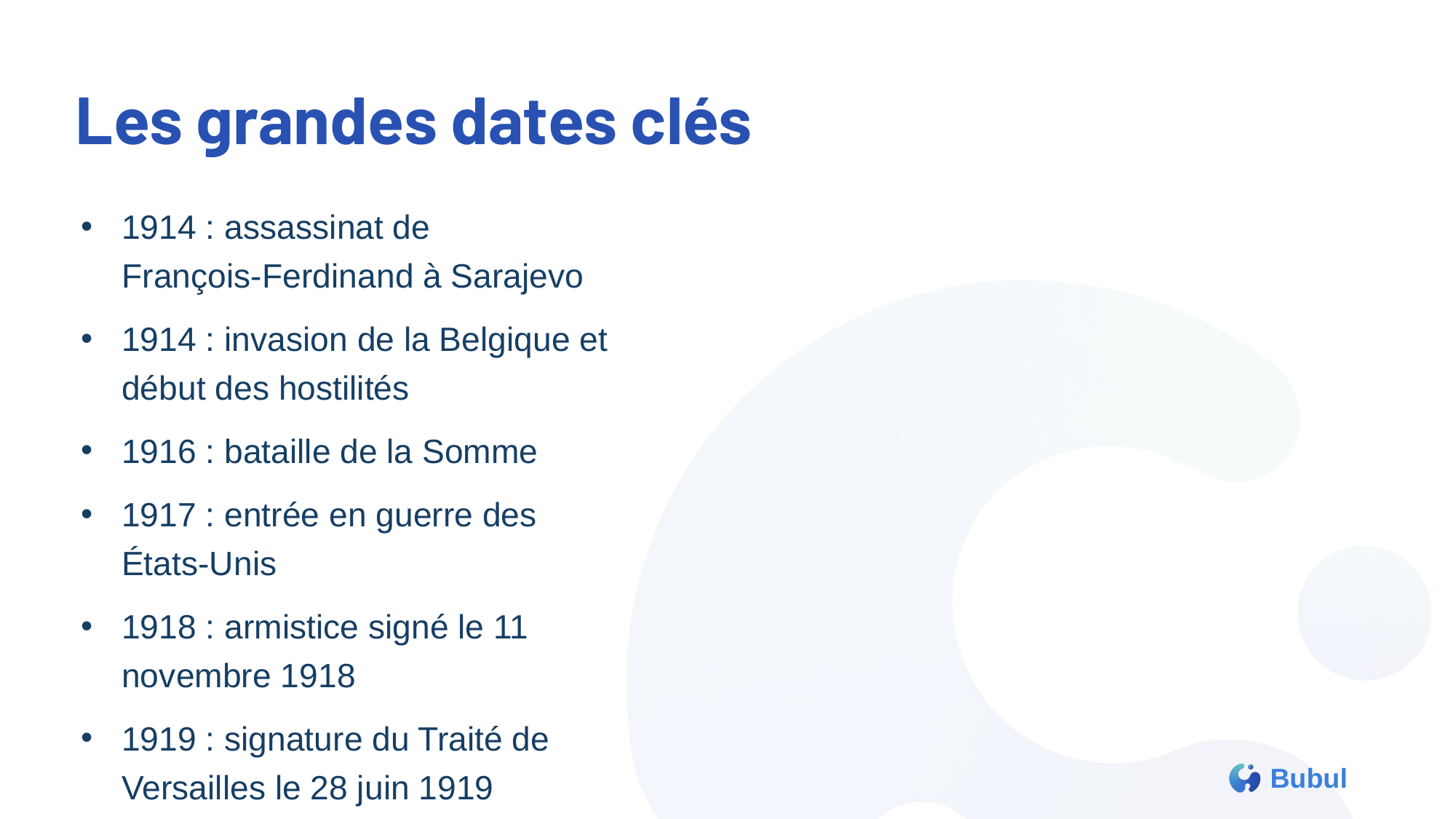

# Les grandes dates clés
1914 : assassinat de François‑Ferdinand à Sarajevo
1914 : invasion de la Belgique et début des hostilités
1916 : bataille de la Somme
1917 : entrée en guerre des États‑Unis
1918 : armistice signé le 11 novembre 1918
1919 : signature du Traité de Versailles le 28 juin 1919